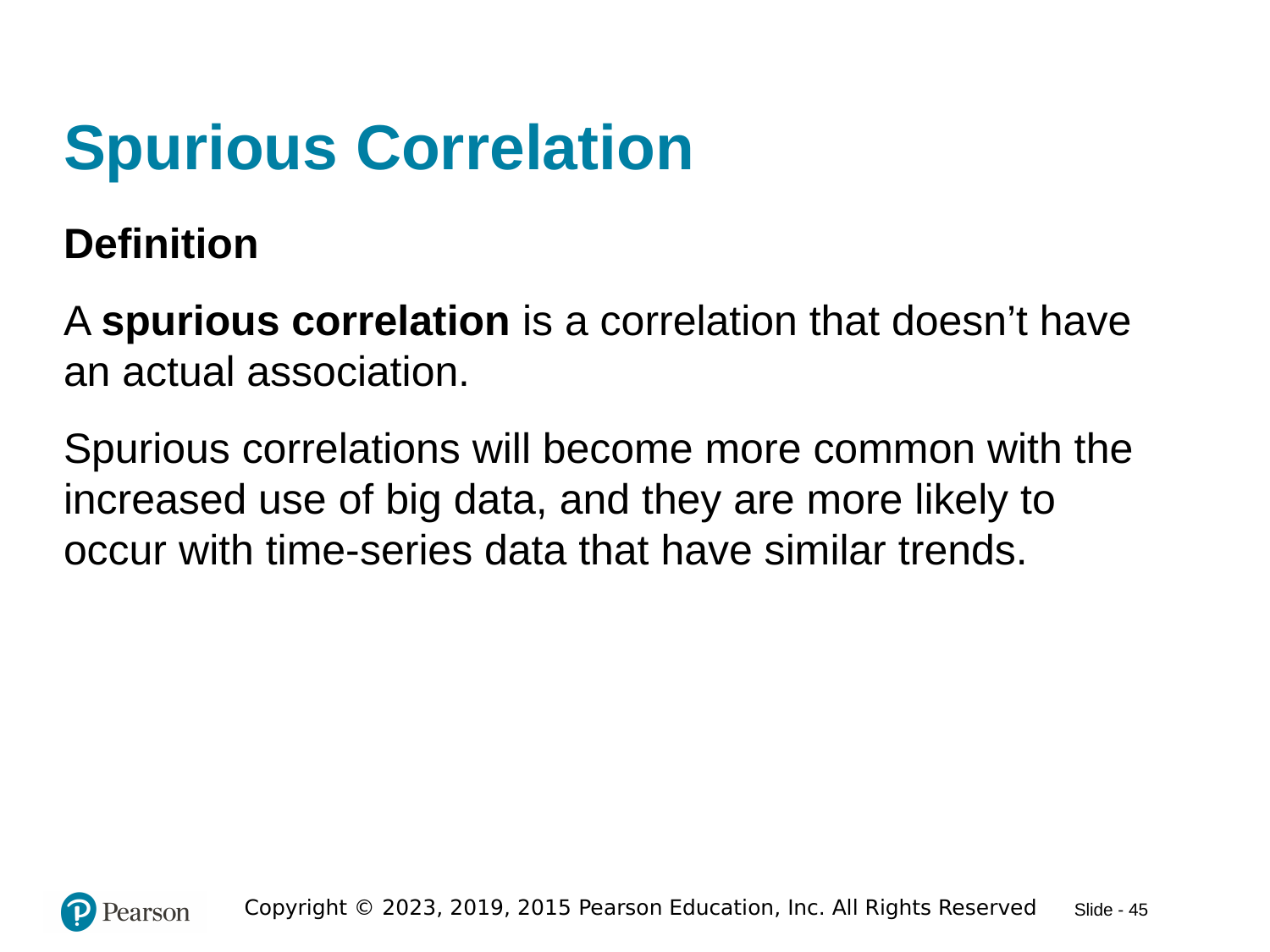

# Spurious Correlation
Definition
A spurious correlation is a correlation that doesn’t have an actual association.
Spurious correlations will become more common with the increased use of big data, and they are more likely to occur with time-series data that have similar trends.